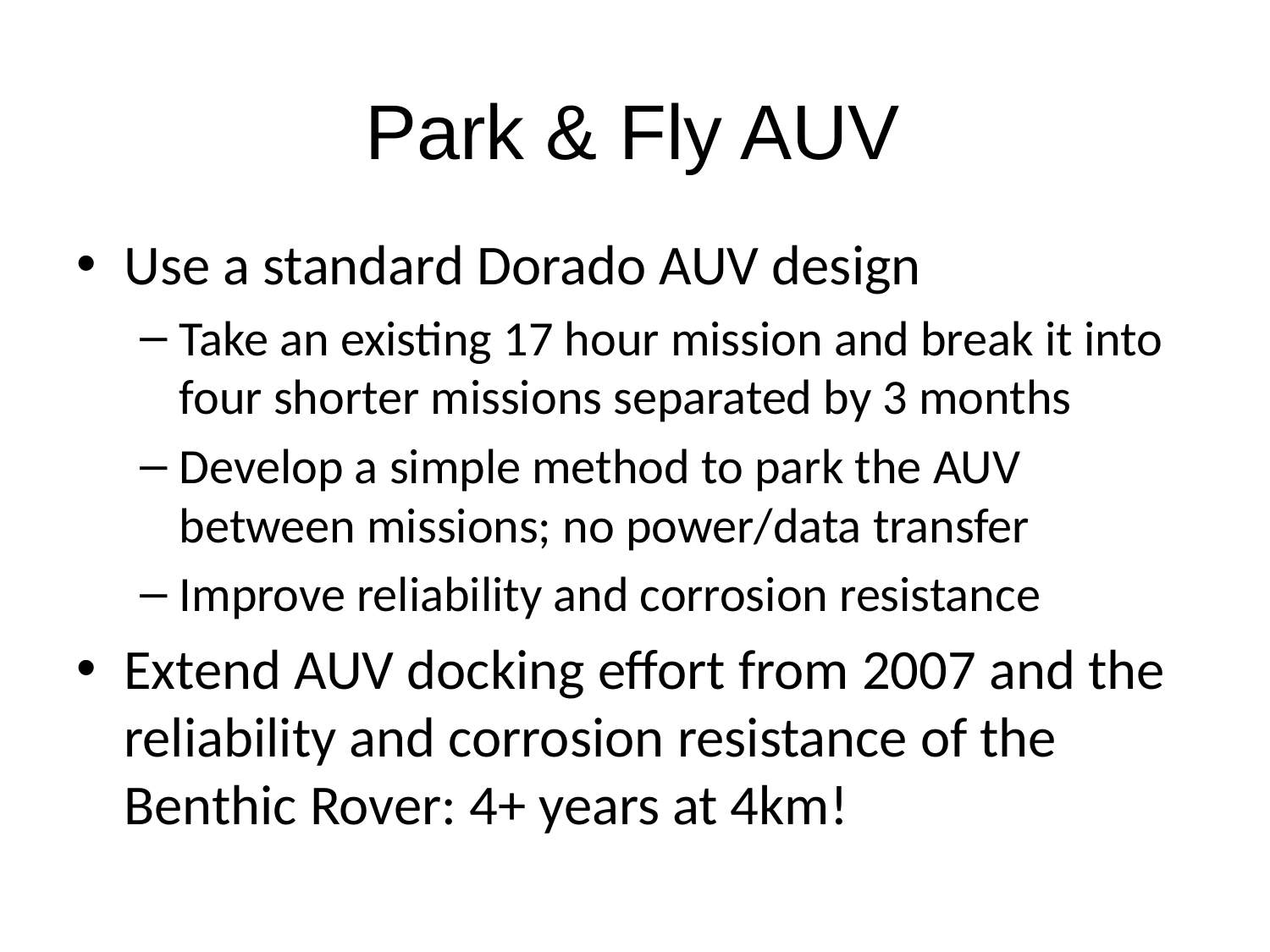

Park & Fly AUV
Use a standard Dorado AUV design
Take an existing 17 hour mission and break it into four shorter missions separated by 3 months
Develop a simple method to park the AUV between missions; no power/data transfer
Improve reliability and corrosion resistance
Extend AUV docking effort from 2007 and the reliability and corrosion resistance of the Benthic Rover: 4+ years at 4km!